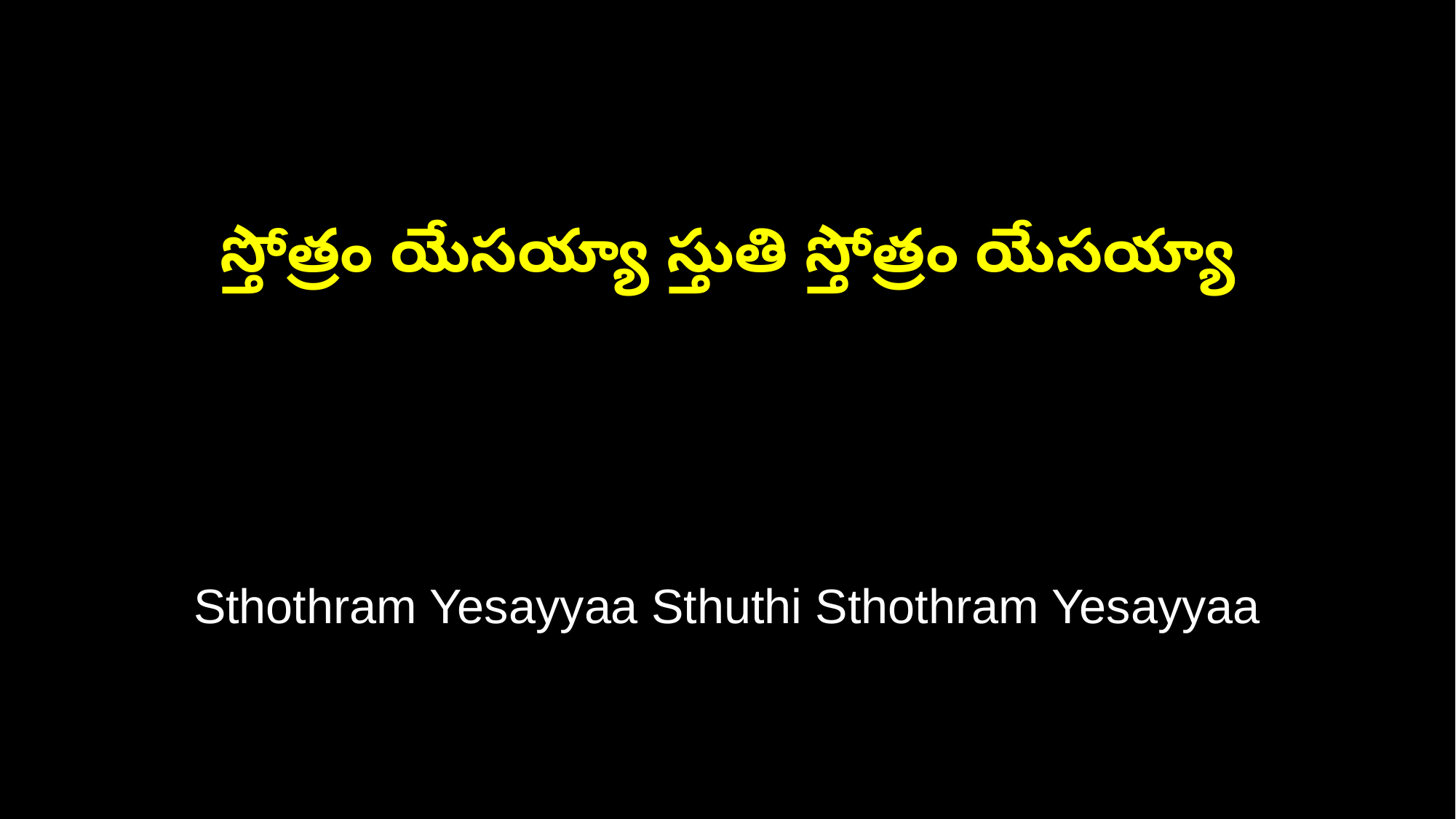

స్తోత్రం యేసయ్యా స్తుతి స్తోత్రం యేసయ్యా
Sthothram Yesayyaa Sthuthi Sthothram Yesayyaa